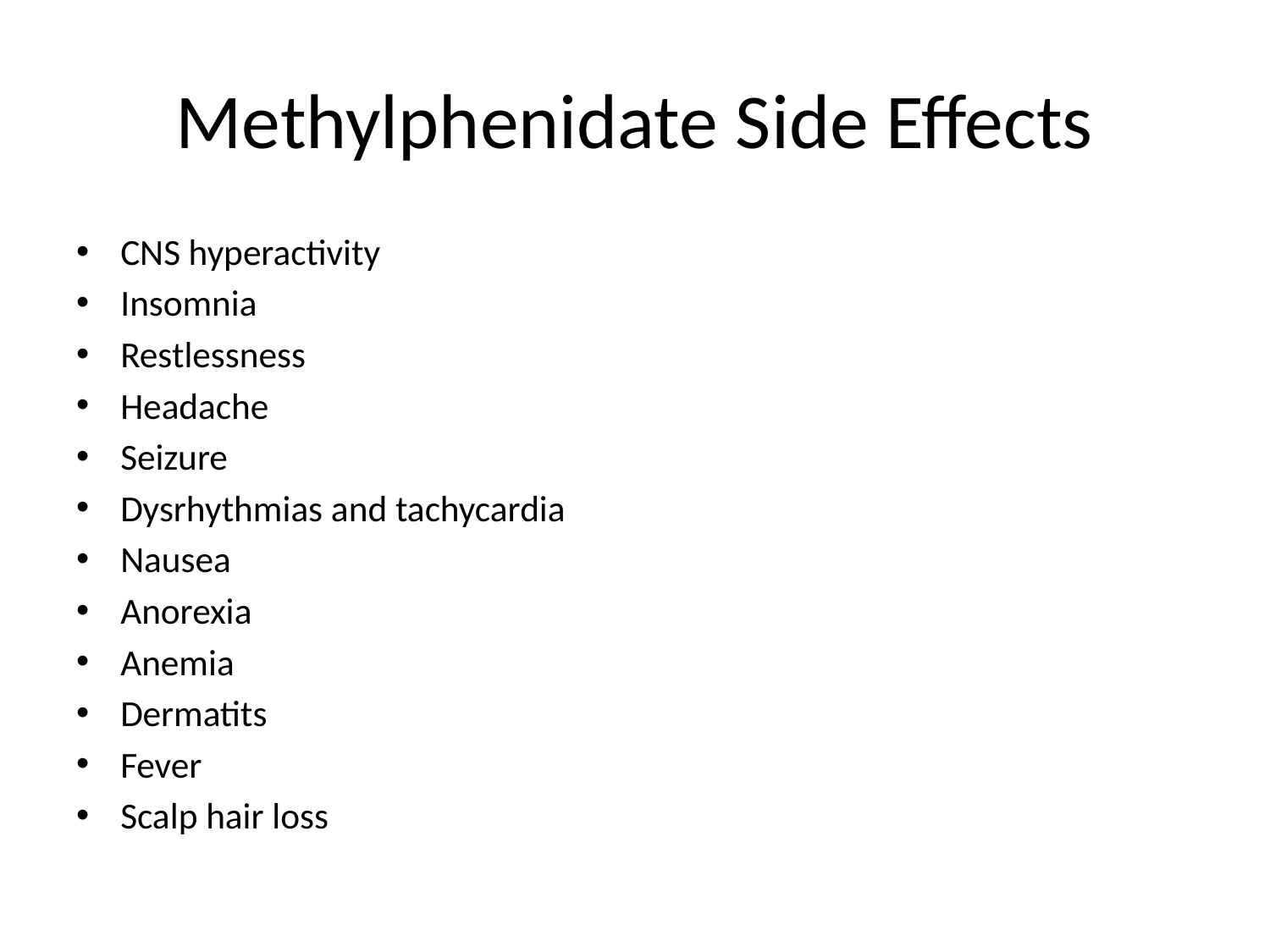

# Methylphenidate Side Effects
CNS hyperactivity
Insomnia
Restlessness
Headache
Seizure
Dysrhythmias and tachycardia
Nausea
Anorexia
Anemia
Dermatits
Fever
Scalp hair loss